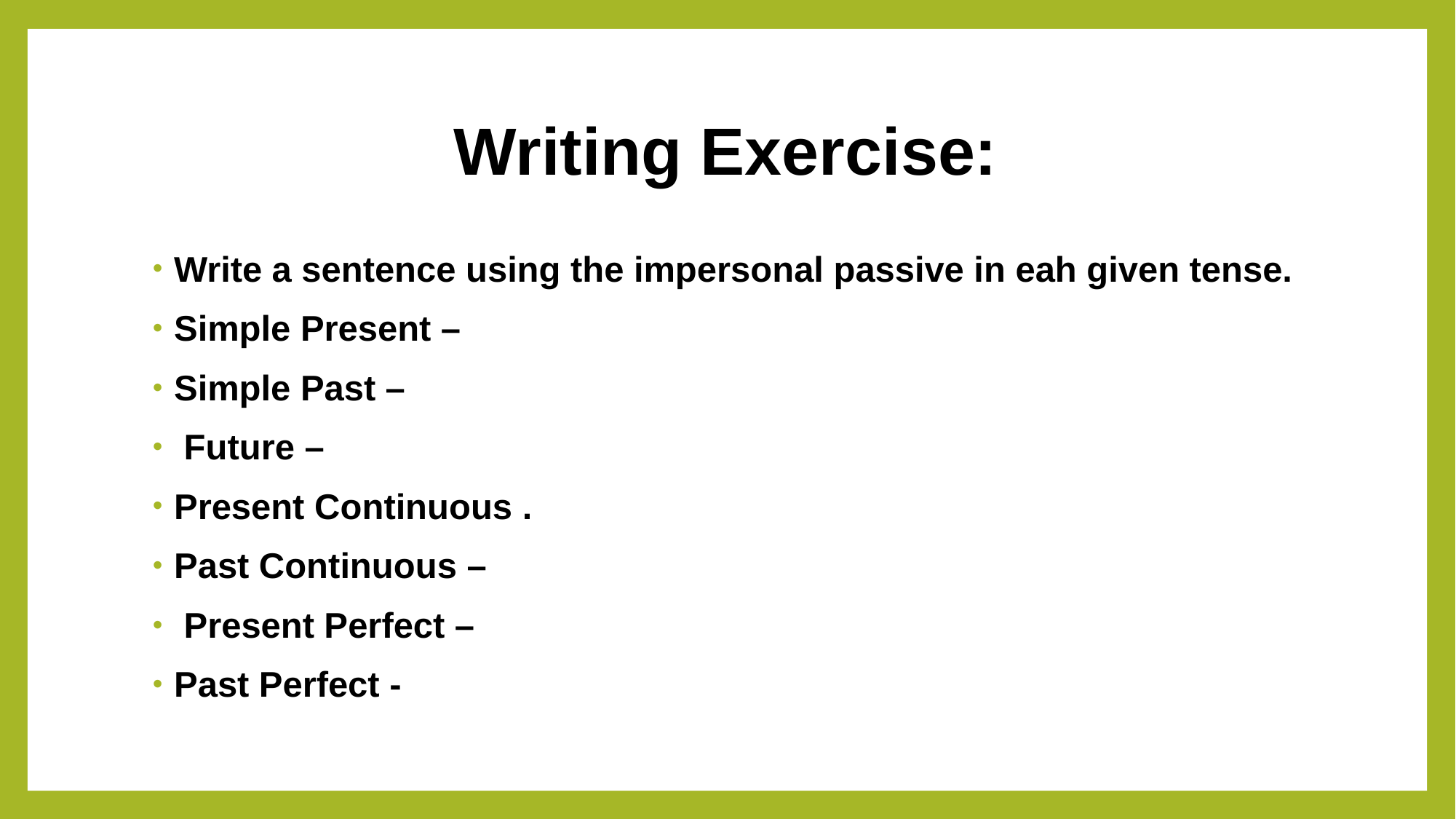

# Writing Exercise:
Write a sentence using the impersonal passive in eah given tense.
Simple Present –
Simple Past –
 Future –
Present Continuous .
Past Continuous –
 Present Perfect –
Past Perfect -